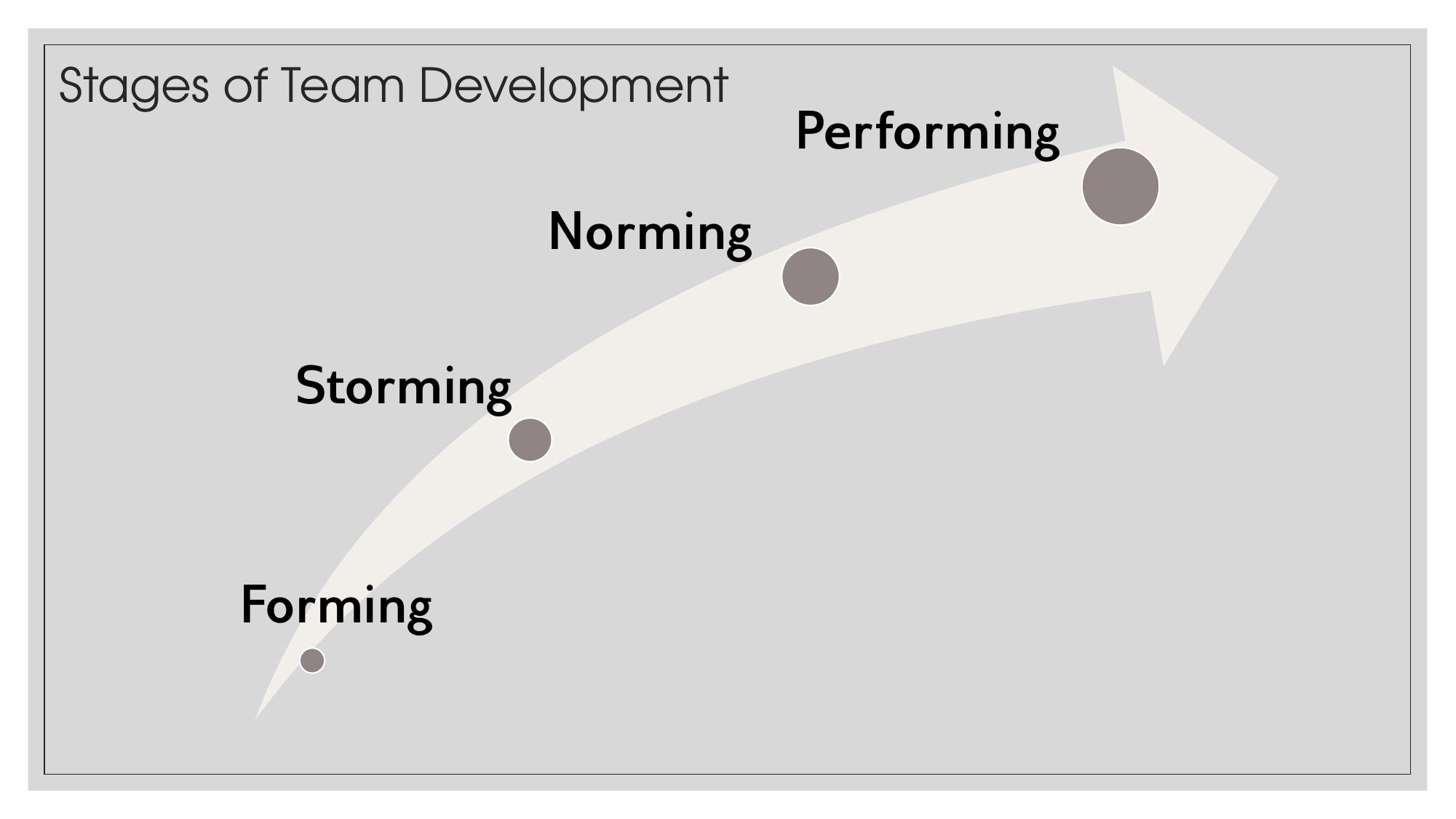

Forming
Storming
Norming
Performing
Stages of Team Development